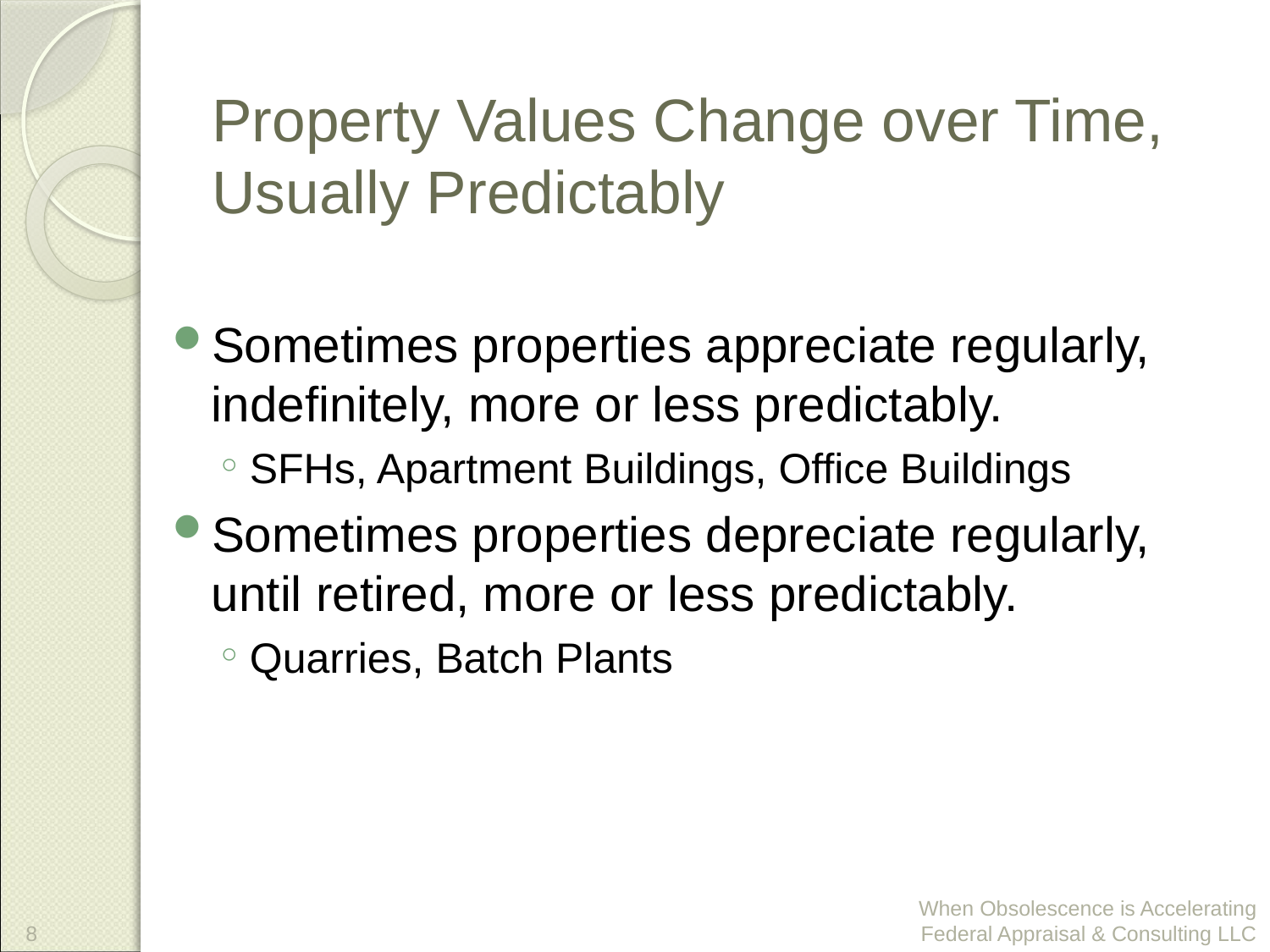

# Property Values Change over Time, Usually Predictably
Sometimes properties appreciate regularly, indefinitely, more or less predictably.
SFHs, Apartment Buildings, Office Buildings
Sometimes properties depreciate regularly, until retired, more or less predictably.
Quarries, Batch Plants
8
When Obsolescence is Accelerating
Federal Appraisal & Consulting LLC